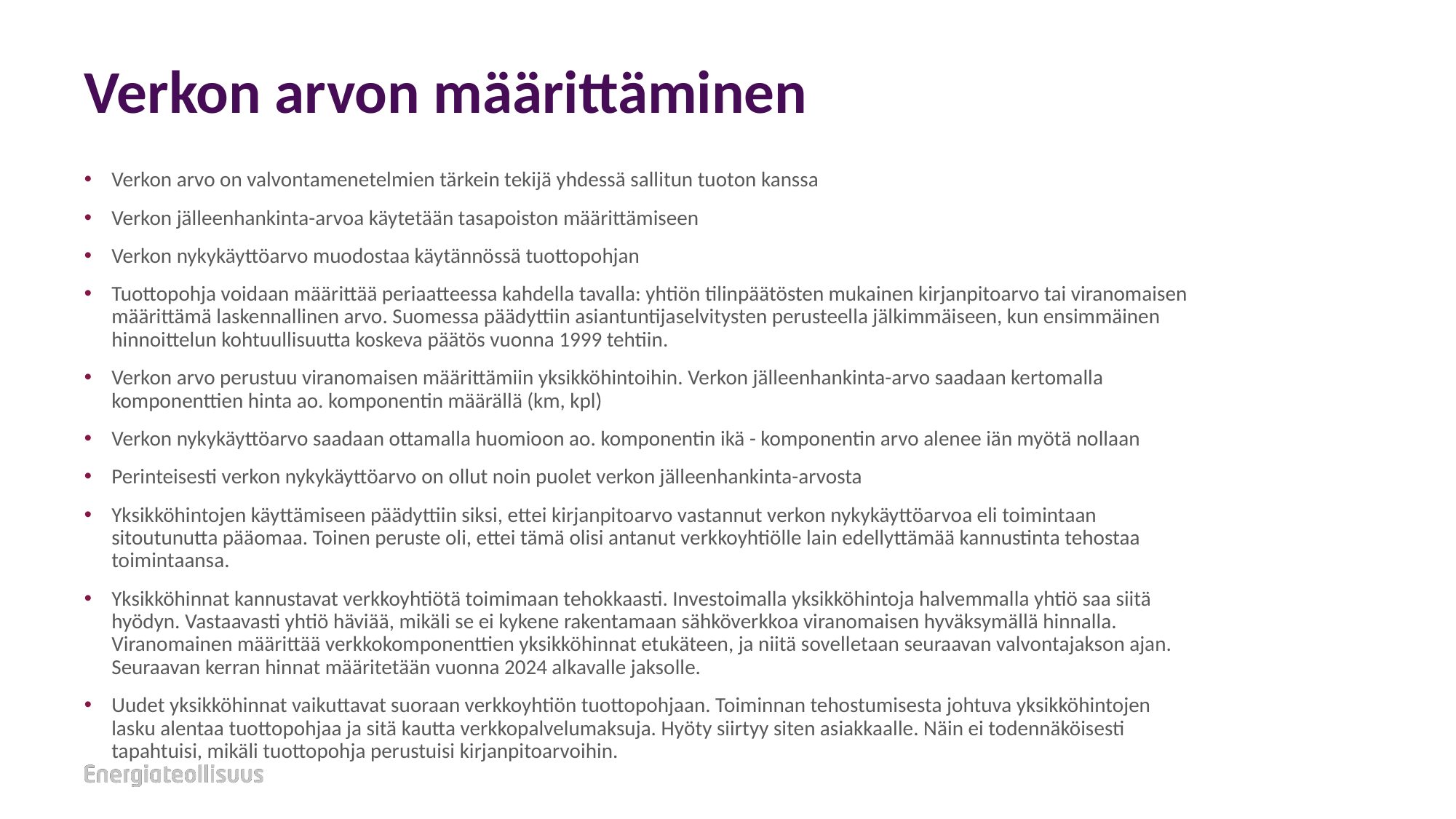

# Verkon arvon määrittäminen
Verkon arvo on valvontamenetelmien tärkein tekijä yhdessä sallitun tuoton kanssa
Verkon jälleenhankinta-arvoa käytetään tasapoiston määrittämiseen
Verkon nykykäyttöarvo muodostaa käytännössä tuottopohjan
Tuottopohja voidaan määrittää periaatteessa kahdella tavalla: yhtiön tilinpäätösten mukainen kirjanpitoarvo tai viranomaisen määrittämä laskennallinen arvo. Suomessa päädyttiin asiantuntijaselvitysten perusteella jälkimmäiseen, kun ensimmäinen hinnoittelun kohtuullisuutta koskeva päätös vuonna 1999 tehtiin.
Verkon arvo perustuu viranomaisen määrittämiin yksikköhintoihin. Verkon jälleenhankinta-arvo saadaan kertomalla komponenttien hinta ao. komponentin määrällä (km, kpl)
Verkon nykykäyttöarvo saadaan ottamalla huomioon ao. komponentin ikä - komponentin arvo alenee iän myötä nollaan
Perinteisesti verkon nykykäyttöarvo on ollut noin puolet verkon jälleenhankinta-arvosta
Yksikköhintojen käyttämiseen päädyttiin siksi, ettei kirjanpitoarvo vastannut verkon nykykäyttöarvoa eli toimintaan sitoutunutta pääomaa. Toinen peruste oli, ettei tämä olisi antanut verkkoyhtiölle lain edellyttämää kannustinta tehostaa toimintaansa.
Yksikköhinnat kannustavat verkkoyhtiötä toimimaan tehokkaasti. Investoimalla yksikköhintoja halvemmalla yhtiö saa siitä hyödyn. Vastaavasti yhtiö häviää, mikäli se ei kykene rakentamaan sähköverkkoa viranomaisen hyväksymällä hinnalla. Viranomainen määrittää verkkokomponenttien yksikköhinnat etukäteen, ja niitä sovelletaan seuraavan valvontajakson ajan. Seuraavan kerran hinnat määritetään vuonna 2024 alkavalle jaksolle.
Uudet yksikköhinnat vaikuttavat suoraan verkkoyhtiön tuottopohjaan. Toiminnan tehostumisesta johtuva yksikköhintojen lasku alentaa tuottopohjaa ja sitä kautta verkkopalvelumaksuja. Hyöty siirtyy siten asiakkaalle. Näin ei todennäköisesti tapahtuisi, mikäli tuottopohja perustuisi kirjanpitoarvoihin.